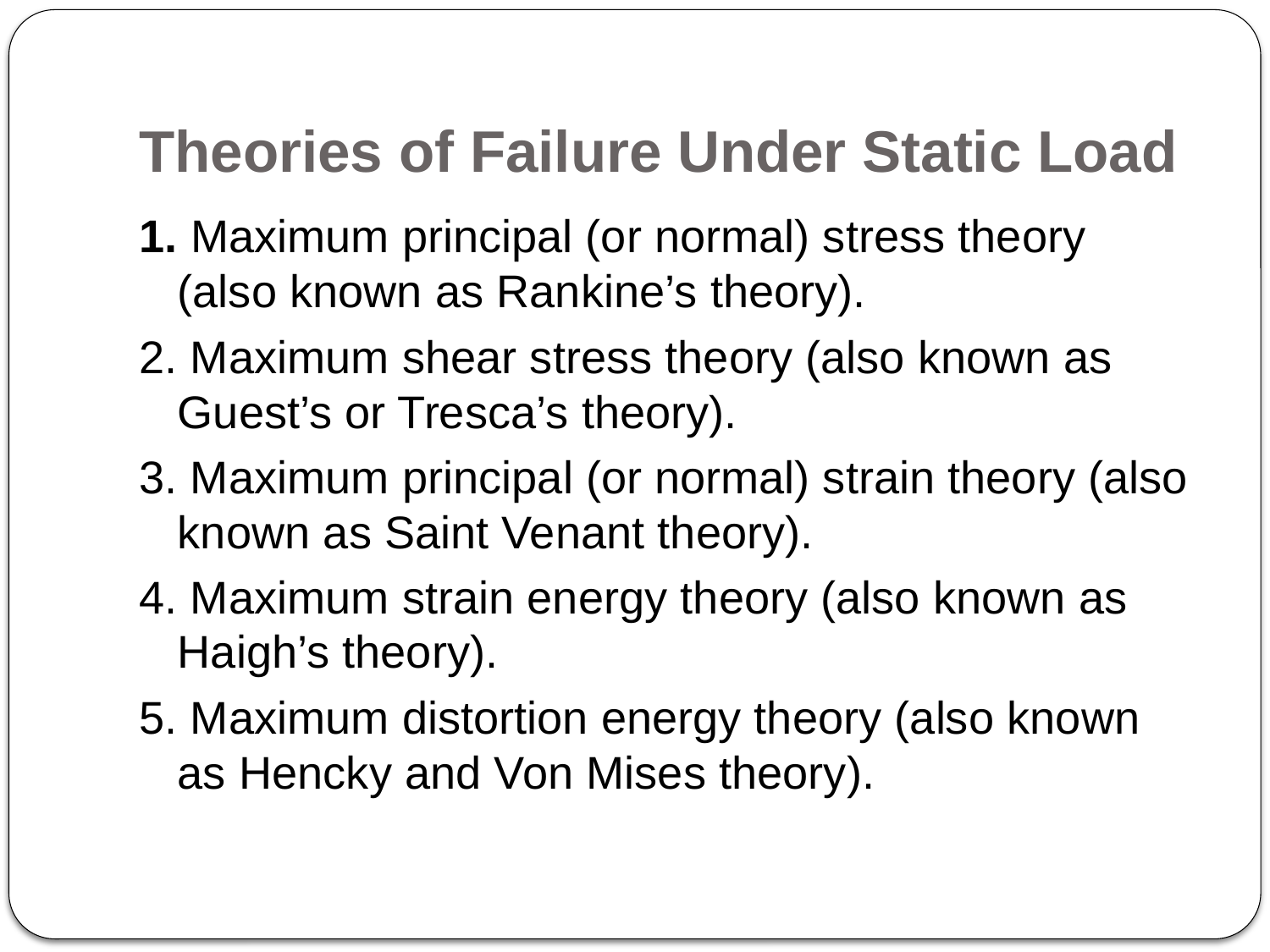

# Theories of Failure Under Static Load
1. Maximum principal (or normal) stress theory (also known as Rankine’s theory).
2. Maximum shear stress theory (also known as Guest’s or Tresca’s theory).
3. Maximum principal (or normal) strain theory (also known as Saint Venant theory).
4. Maximum strain energy theory (also known as Haigh’s theory).
5. Maximum distortion energy theory (also known as Hencky and Von Mises theory).